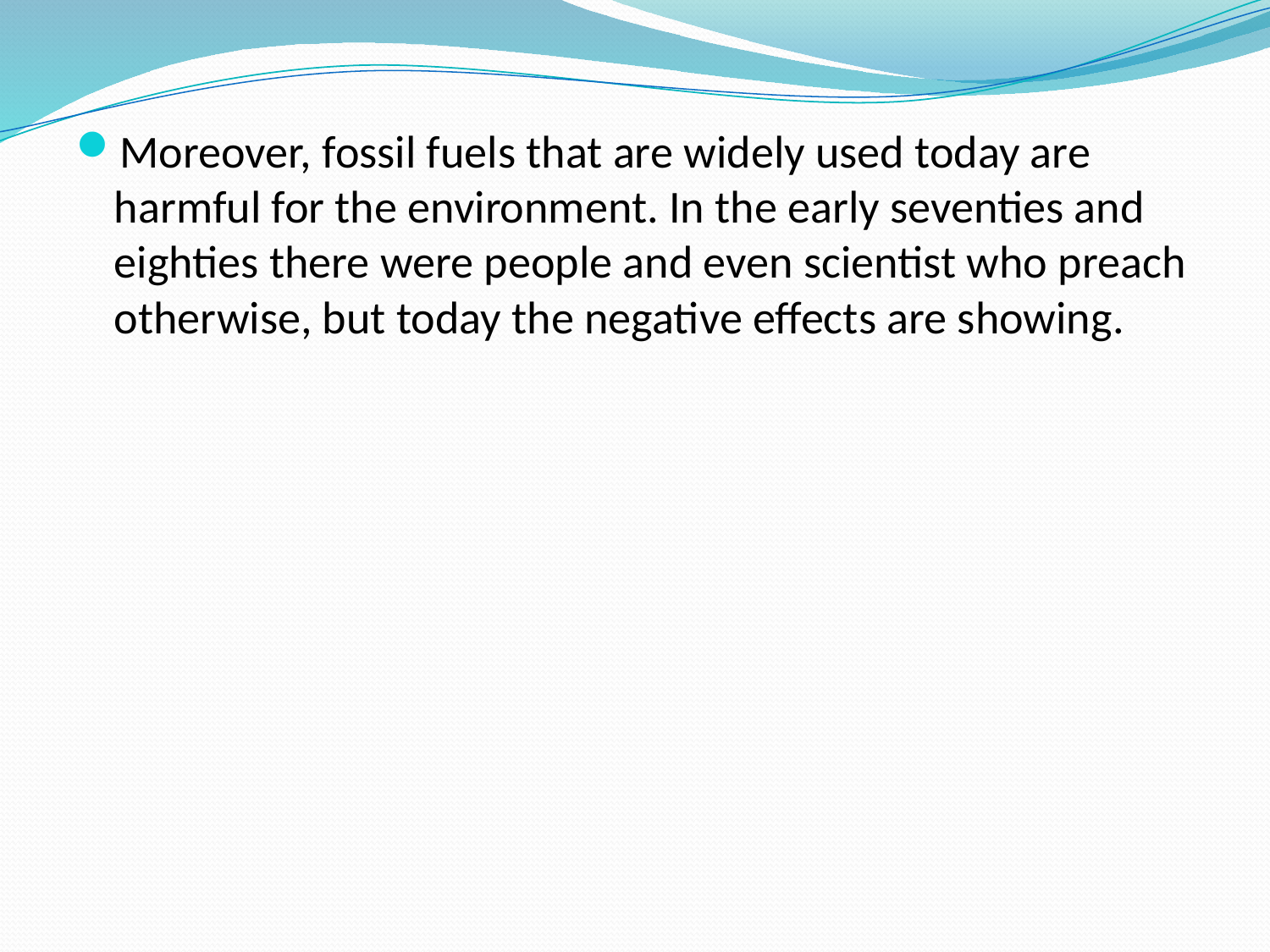

Moreover, fossil fuels that are widely used today are harmful for the environment. In the early seventies and eighties there were people and even scientist who preach otherwise, but today the negative effects are showing.